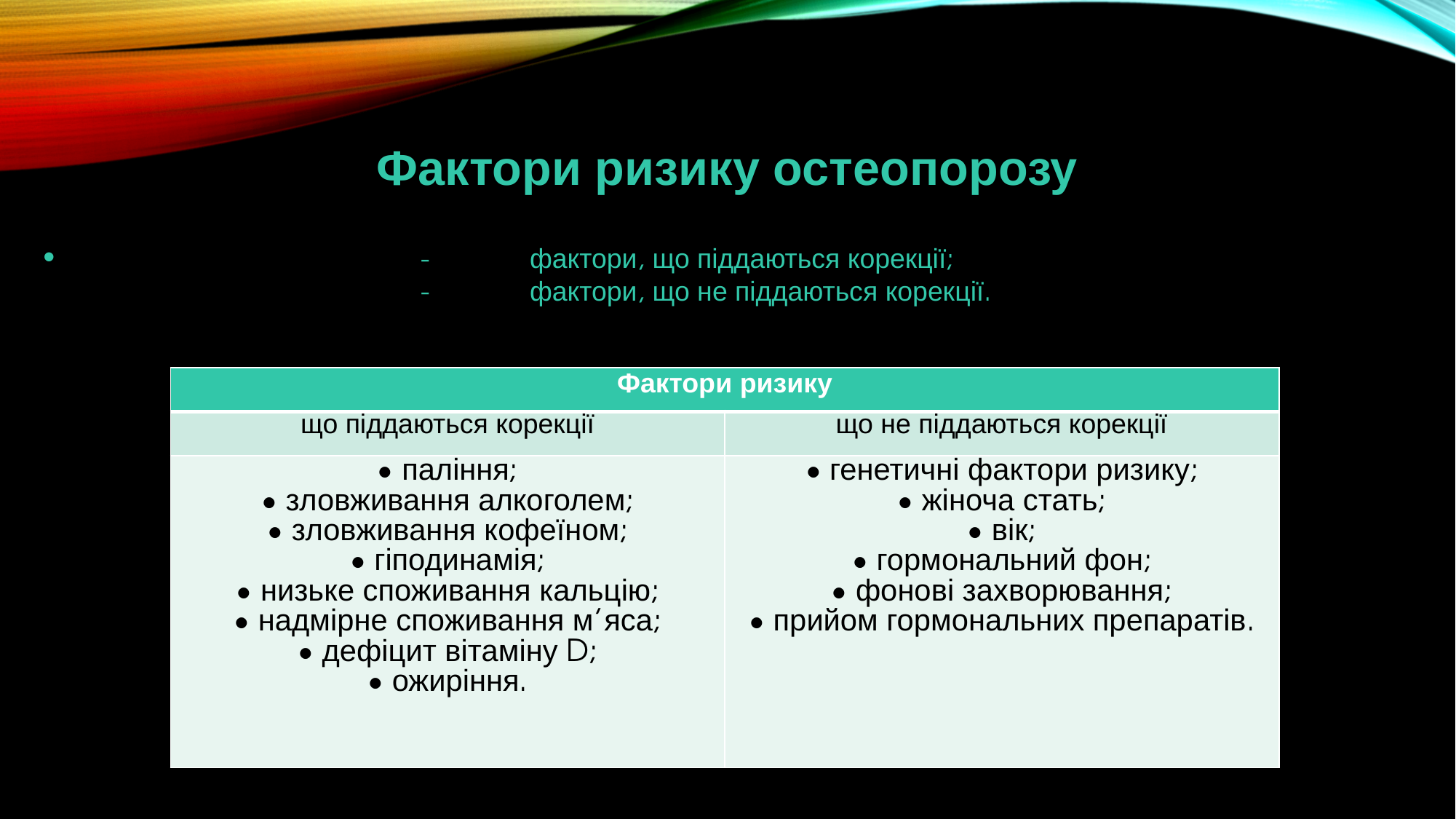

# Фактори ризику остеопорозу

-	фактори, що піддаються корекції;
-	фактори, що не піддаються корекції.
| Фактори ризику |  |
| --- | --- |
| що піддаються корекції | що не піддаються корекції |
| • паління; • зловживання алкоголем; • зловживання кофеїном; • гіподинамія; • низьке споживання кальцію; • надмірне споживання м’яса; • дефіцит вітаміну D; • ожиріння. | • генетичні фактори ризику; • жіноча стать; • вік; • гормональний фон; • фонові захворювання; • прийом гормональних препаратів. |